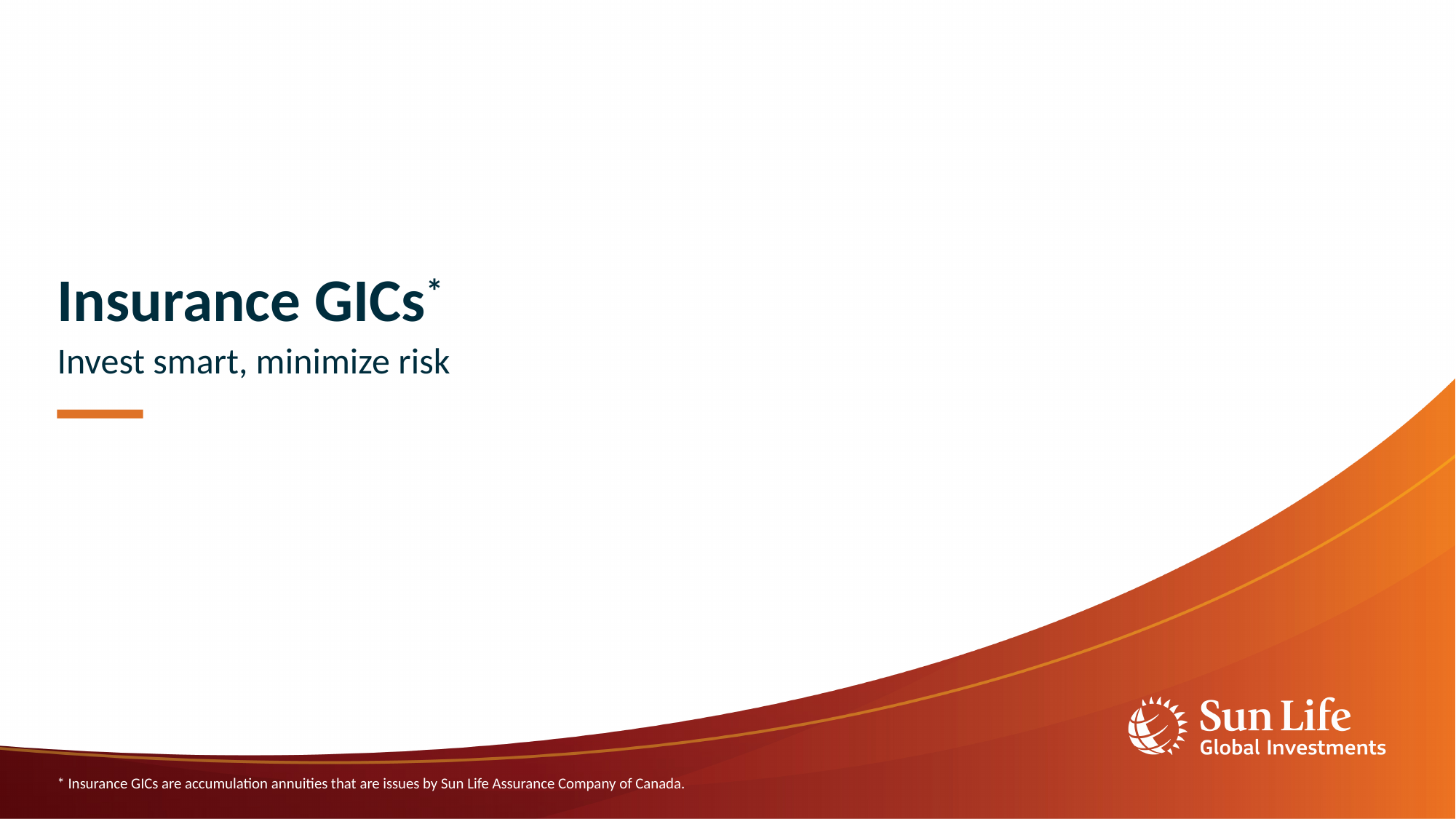

# Insurance GICs*
Invest smart, minimize risk

* Insurance GICs are accumulation annuities that are issues by Sun Life Assurance Company of Canada.